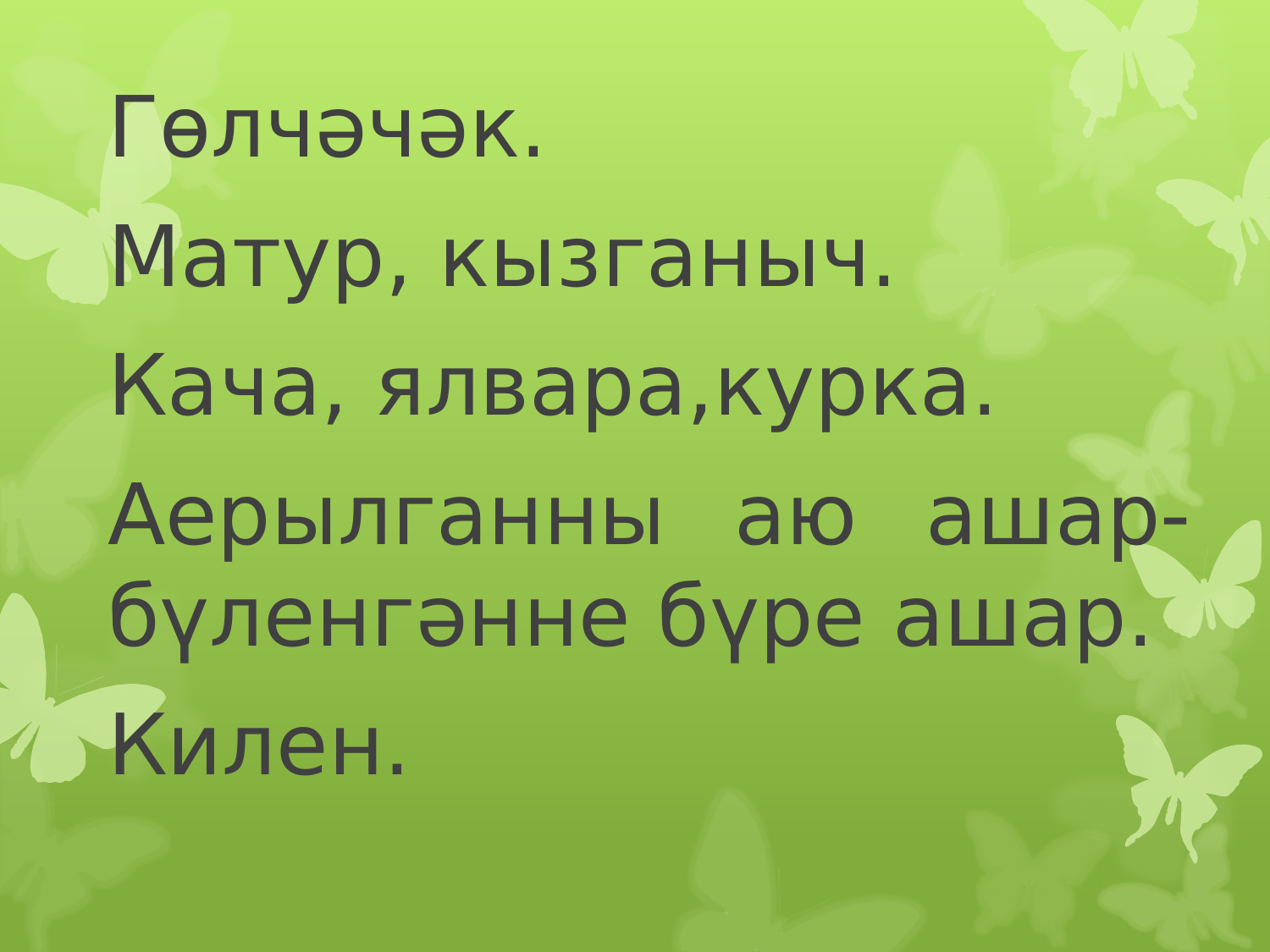

Гөлчәчәк.
Матур, кызганыч.
Кача, ялвара,курка.
Аерылганны аю ашар- бүленгәнне бүре ашар.
Килен.